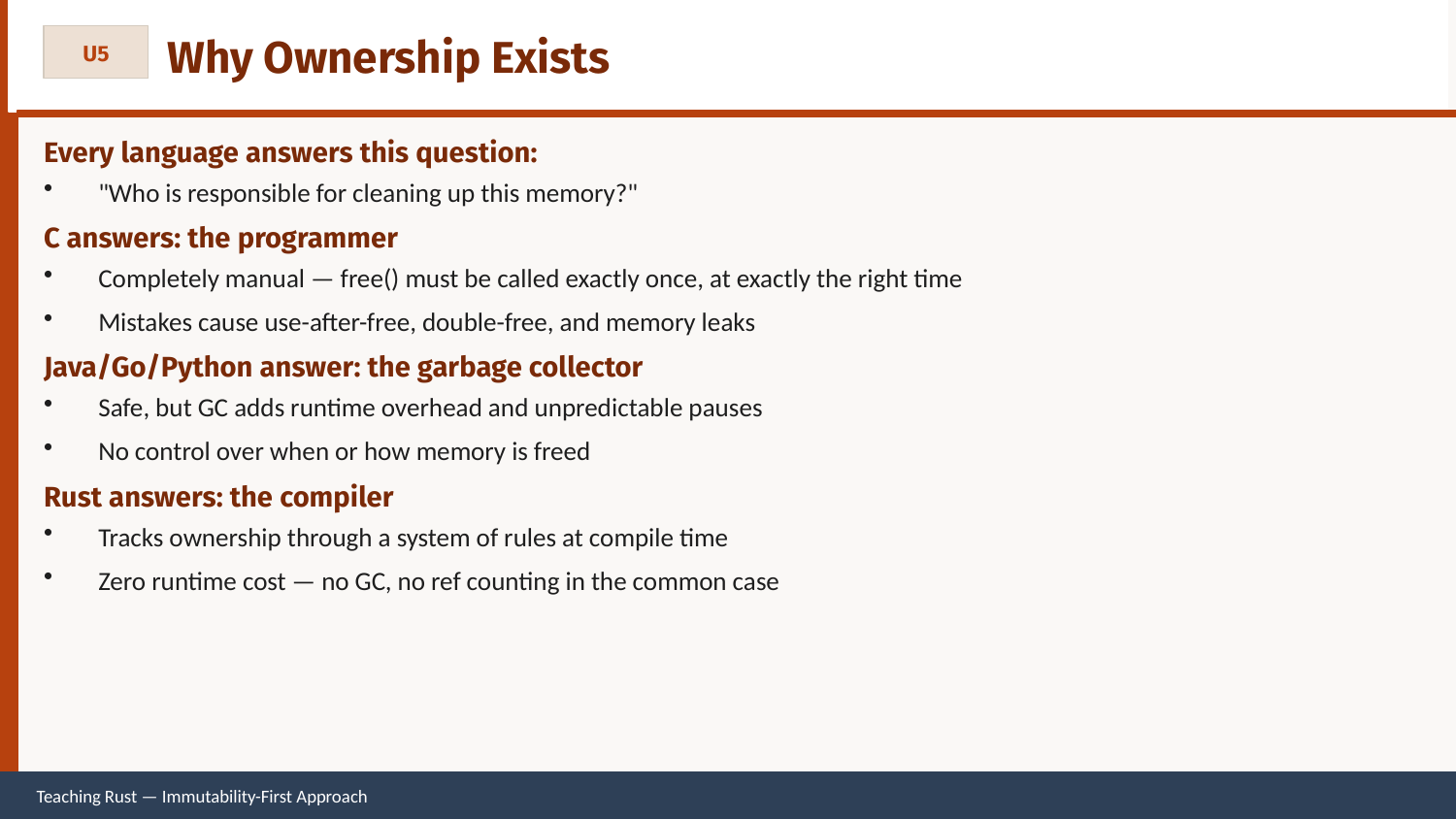

Why Ownership Exists

U5

Every language answers this question:
"Who is responsible for cleaning up this memory?"
C answers: the programmer
Completely manual — free() must be called exactly once, at exactly the right time
Mistakes cause use-after-free, double-free, and memory leaks
Java/Go/Python answer: the garbage collector
Safe, but GC adds runtime overhead and unpredictable pauses
No control over when or how memory is freed
Rust answers: the compiler
Tracks ownership through a system of rules at compile time
Zero runtime cost — no GC, no ref counting in the common case

Teaching Rust — Immutability-First Approach